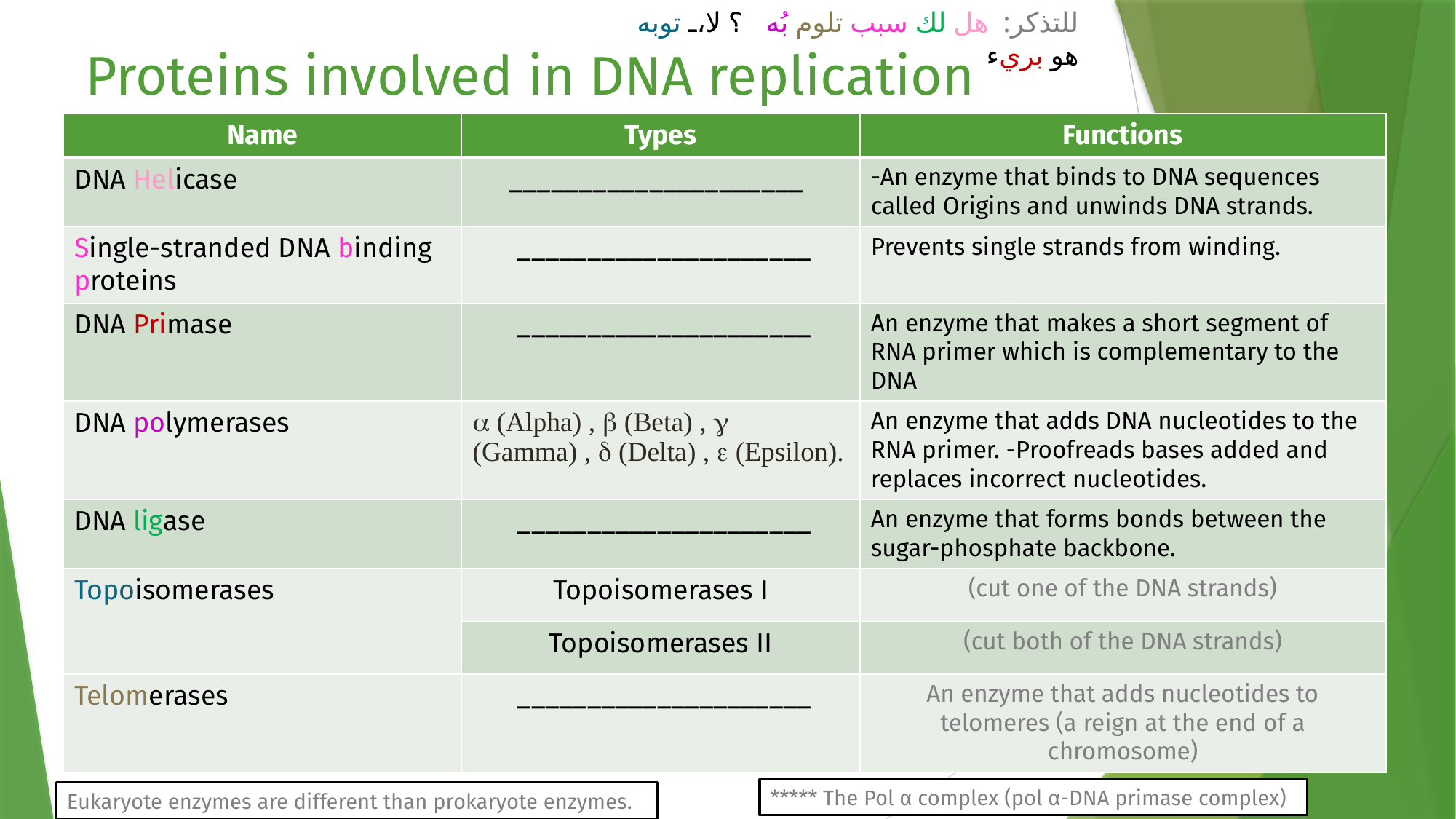

للتذكر:  هل لك سبب تلوم بُه ؟ لا، توبه هو بريء

# Proteins involved in DNA replication
| Name | Types | Functions |
| --- | --- | --- |
| DNA Helicase | \_\_\_\_\_\_\_\_\_\_\_\_\_\_\_\_\_\_\_\_\_ | -An enzyme that binds to DNA sequences called Origins and unwinds DNA strands. |
| Single-stranded DNA binding proteins | \_\_\_\_\_\_\_\_\_\_\_\_\_\_\_\_\_\_\_\_\_ | Prevents single strands from winding. |
| DNA Primase | \_\_\_\_\_\_\_\_\_\_\_\_\_\_\_\_\_\_\_\_\_ | An enzyme that makes a short segment of RNA primer which is complementary to the DNA |
| DNA polymerases | α (Alpha) , β (Beta) , γ (Gamma) , δ (Delta) , ε (Epsilon). | An enzyme that adds DNA nucleotides to the RNA primer. -Proofreads bases added and replaces incorrect nucleotides. |
| DNA ligase | \_\_\_\_\_\_\_\_\_\_\_\_\_\_\_\_\_\_\_\_\_ | An enzyme that forms bonds between the sugar-phosphate backbone. |
| Topoisomerases | Topoisomerases I | (cut one of the DNA strands) |
|  | Topoisomerases II | (cut both of the DNA strands) |
| Telomerases | \_\_\_\_\_\_\_\_\_\_\_\_\_\_\_\_\_\_\_\_\_ | An enzyme that adds nucleotides to telomeres (a reign at the end of a chromosome) |
***** The Pol α complex (pol α-DNA primase complex)
Eukaryote enzymes are different than prokaryote enzymes.